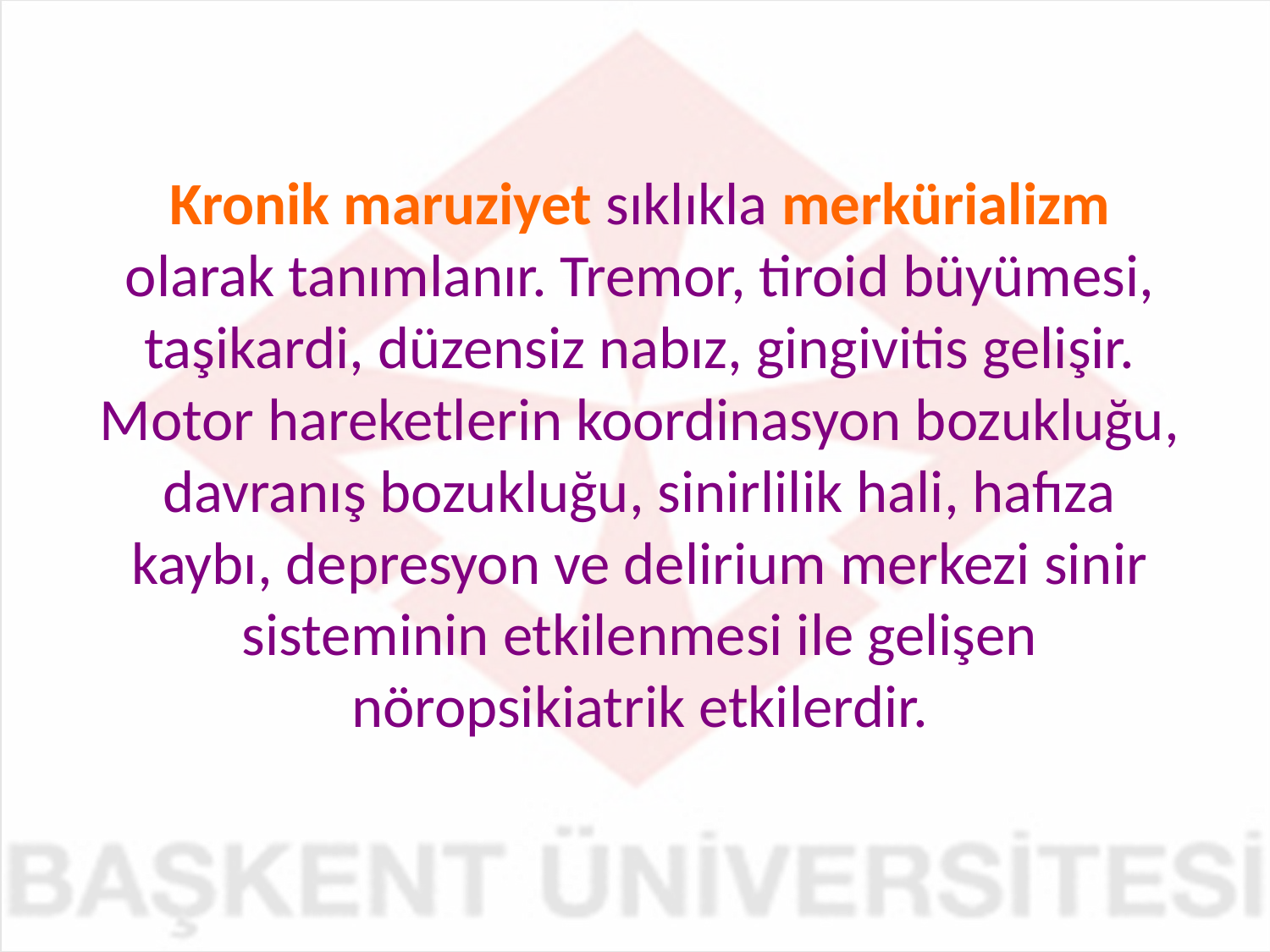

Kronik maruziyet sıklıkla merkürializm olarak tanımlanır. Tremor, tiroid büyümesi, taşikardi, düzensiz nabız, gingivitis gelişir. Motor hareketlerin koordinasyon bozukluğu, davranış bozukluğu, sinirlilik hali, hafıza kaybı, depresyon ve delirium merkezi sinir sisteminin etkilenmesi ile gelişen nöropsikiatrik etkilerdir.